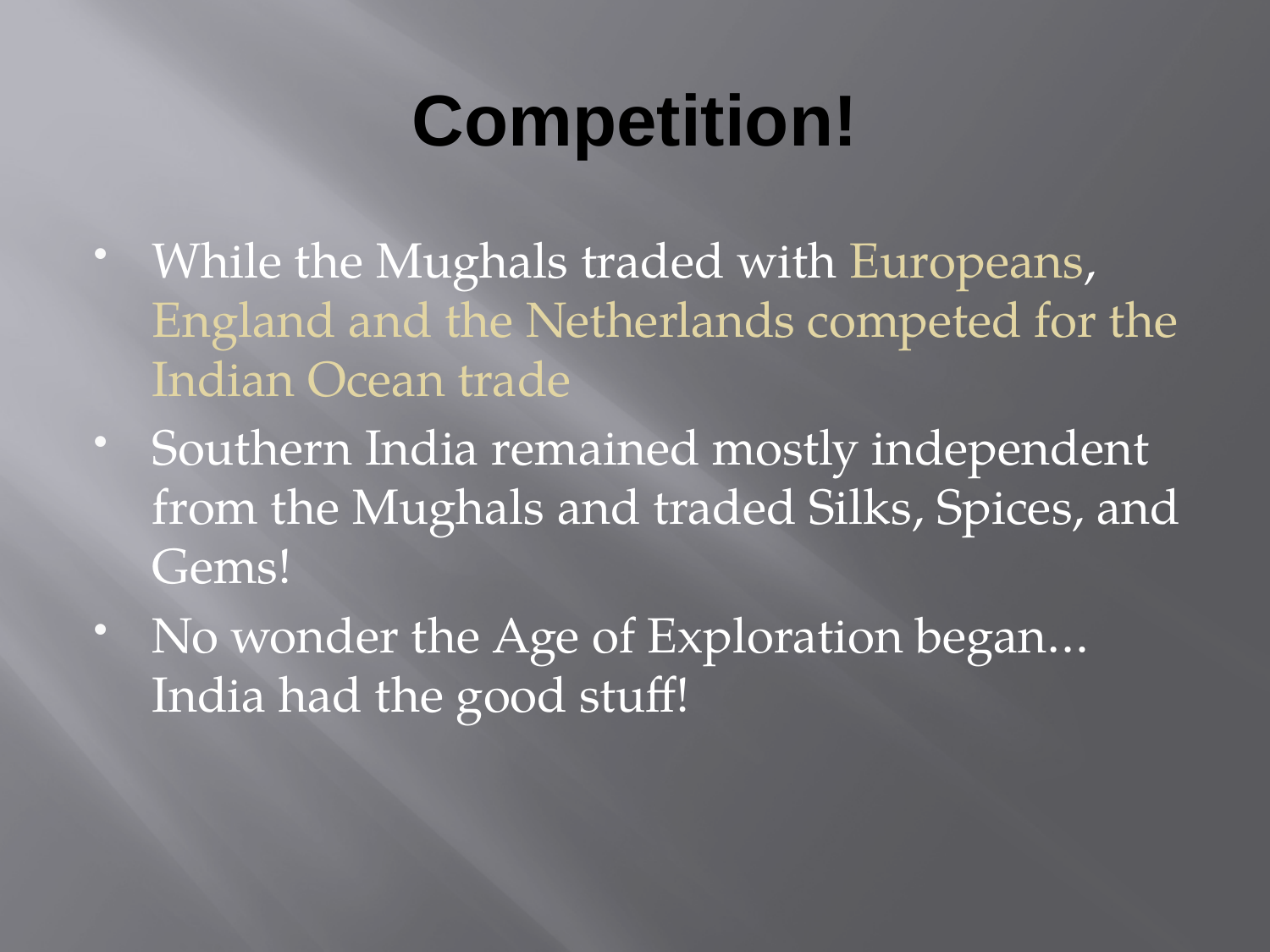

# Competition!
While the Mughals traded with Europeans, England and the Netherlands competed for the Indian Ocean trade
Southern India remained mostly independent from the Mughals and traded Silks, Spices, and Gems!
No wonder the Age of Exploration began…India had the good stuff!